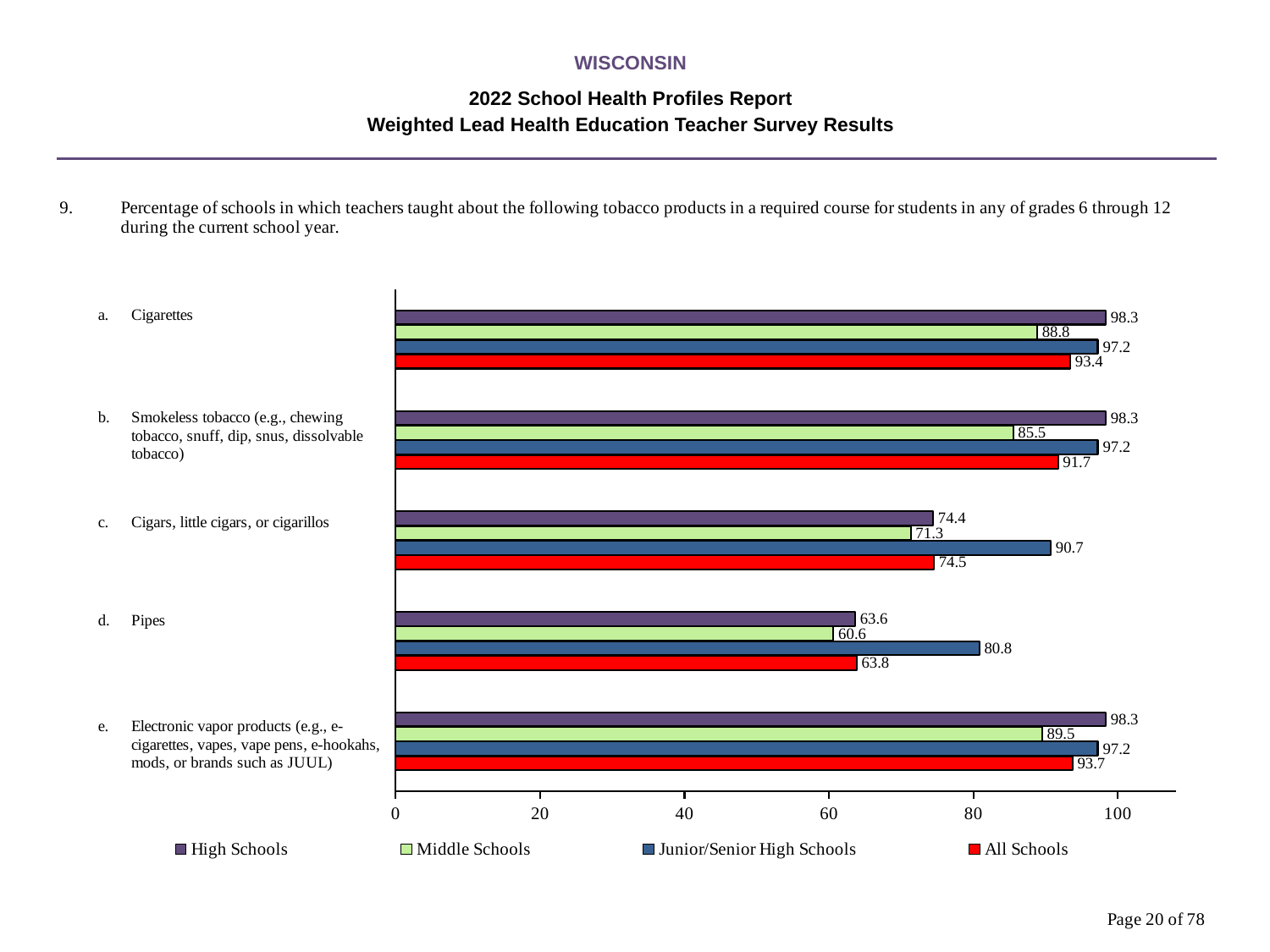

WISCONSIN
2022 School Health Profiles Report
Weighted Lead Health Education Teacher Survey Results

### Chart

| Category | All Schools | Junior/Senior High Schools | Middle Schools | High Schools |
|---|---|---|---|---|
| Electronic vapor products (e.g., e-cigarettes, vapes, vape pens, e-hookahs, mods, or brands such as JUUL) | 93.7 | 97.2 | 89.5 | 98.3 |
| Pipes | 63.8 | 80.8 | 60.6 | 63.6 |
| Cigars, little cigars, or cigarillos | 74.5 | 90.7 | 71.3 | 74.4 |
| Smokeless tobacco (e.g., chewing tobacco, snuff, dip, snus, dissolvable tobacco) | 91.7 | 97.2 | 85.5 | 98.3 |
| Cigarettes | 93.4 | 97.2 | 88.8 | 98.3 |